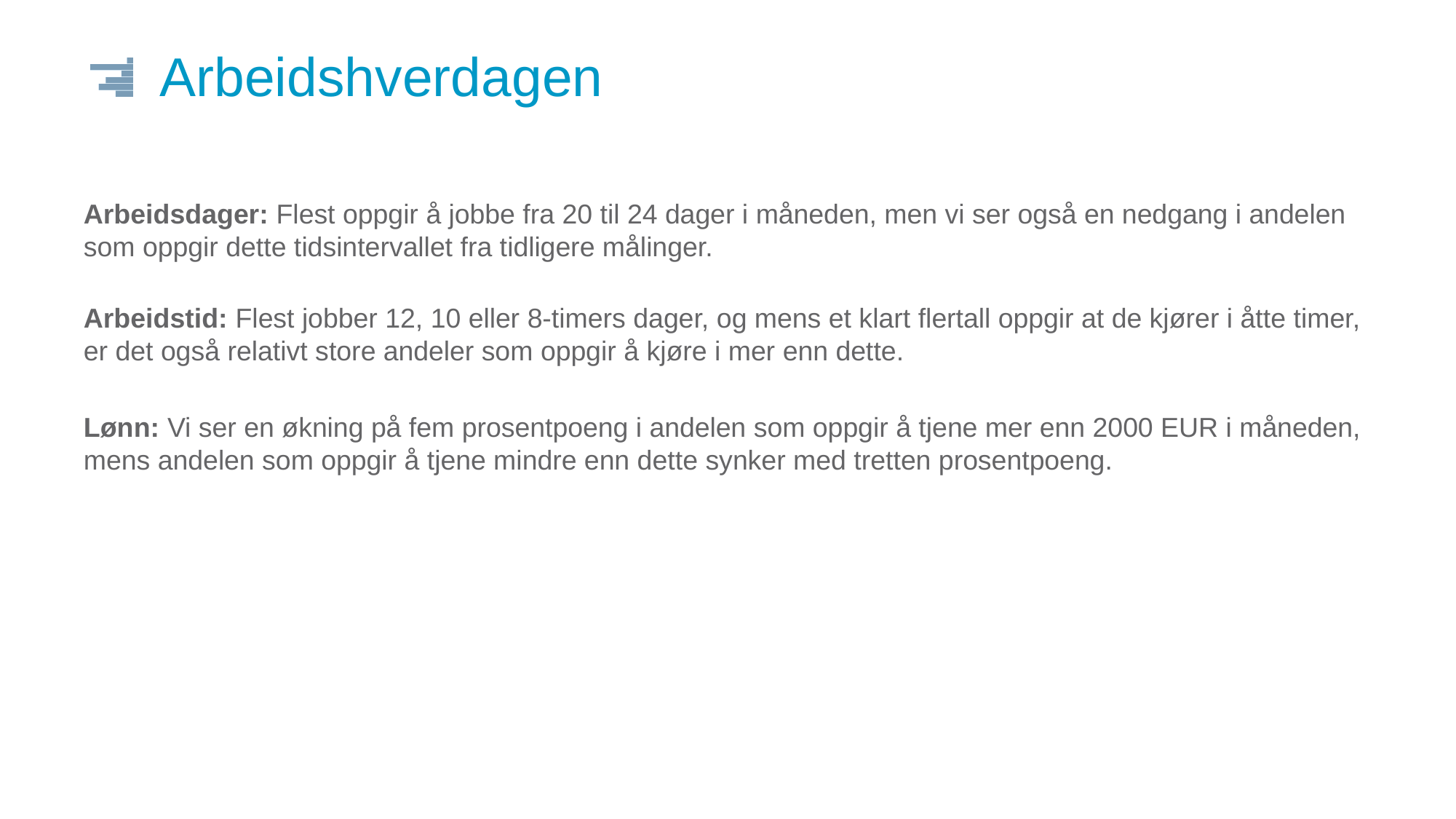

# Arbeidshverdagen
Arbeidsdager: Flest oppgir å jobbe fra 20 til 24 dager i måneden, men vi ser også en nedgang i andelen som oppgir dette tidsintervallet fra tidligere målinger.
Arbeidstid: Flest jobber 12, 10 eller 8-timers dager, og mens et klart flertall oppgir at de kjører i åtte timer, er det også relativt store andeler som oppgir å kjøre i mer enn dette.

Lønn: Vi ser en økning på fem prosentpoeng i andelen som oppgir å tjene mer enn 2000 EUR i måneden, mens andelen som oppgir å tjene mindre enn dette synker med tretten prosentpoeng.